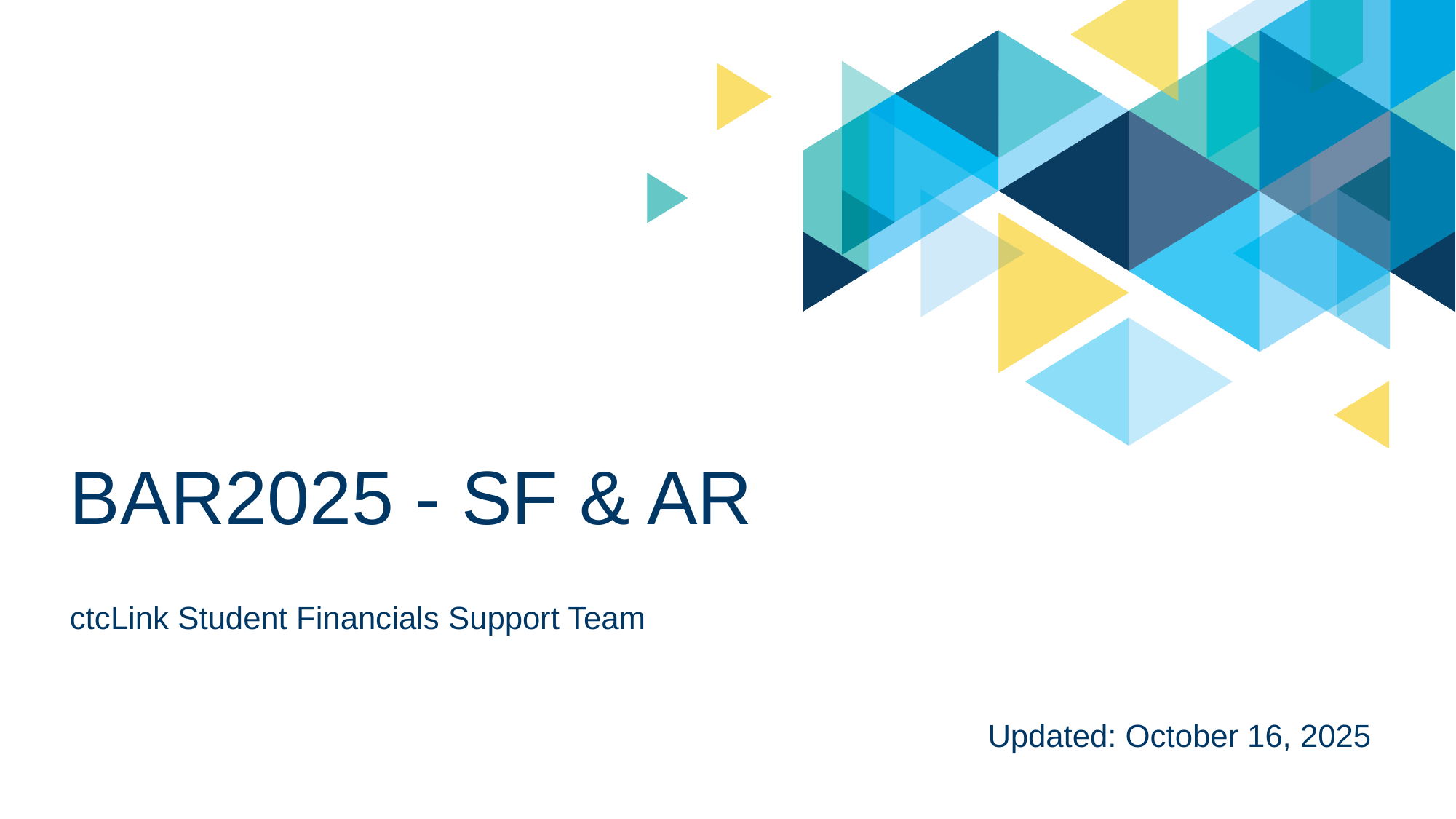

# BAR2025 - SF & AR
ctcLink Student Financials Support Team

Updated: October 16, 2025